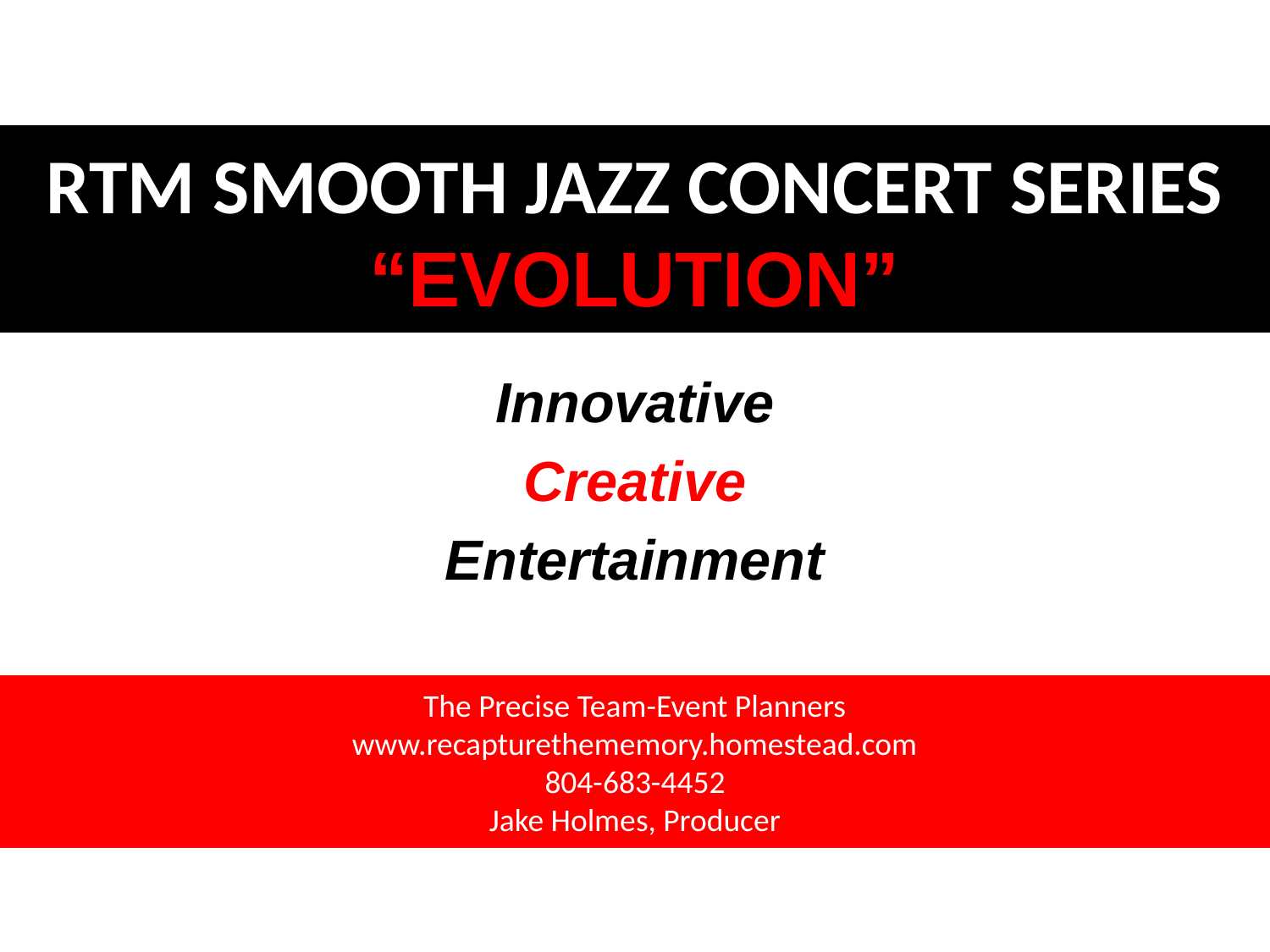

# RTM SMOOTH JAZZ CONCERT SERIES “EVOLUTION”
Innovative
Creative
Entertainment
The Precise Team-Event Planners
www.recapturethememory.homestead.com
804-683-4452
Jake Holmes, Producer